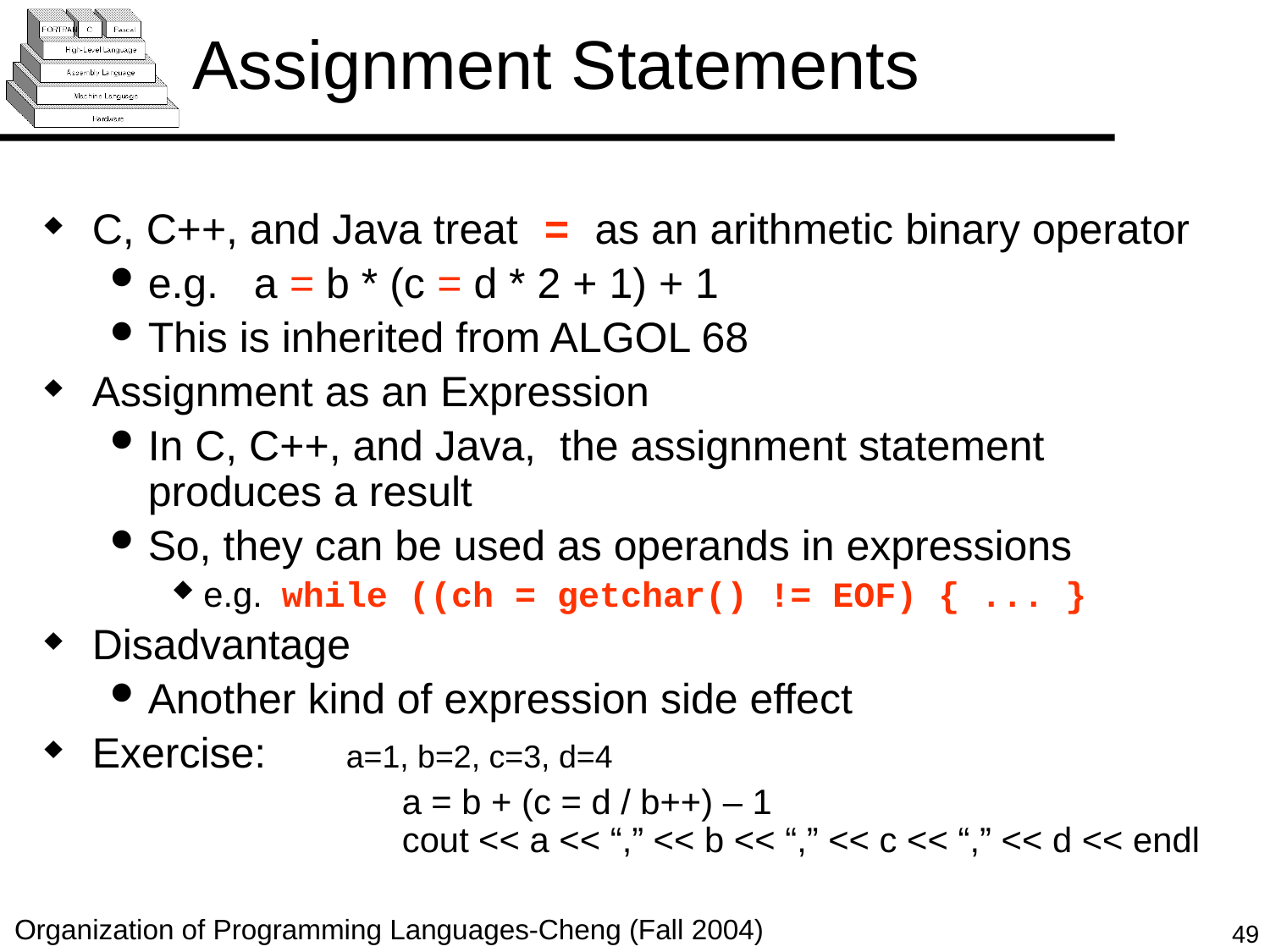

# Assignment Statements
C, C++, and Java treat = as an arithmetic binary operator
e.g.   a = b * (c = d * 2 + 1) + 1
This is inherited from ALGOL 68
Assignment as an Expression
In C, C++, and Java,  the assignment statement produces a result
So, they can be used as operands in expressions
e.g.  while ((ch = getchar() != EOF) { ... }
Disadvantage
Another kind of expression side effect
Exercise:	a=1, b=2, c=3, d=4
			a = b + (c = d / b++) – 1
		cout << a << “,” << b << “,” << c << “,” << d << endl